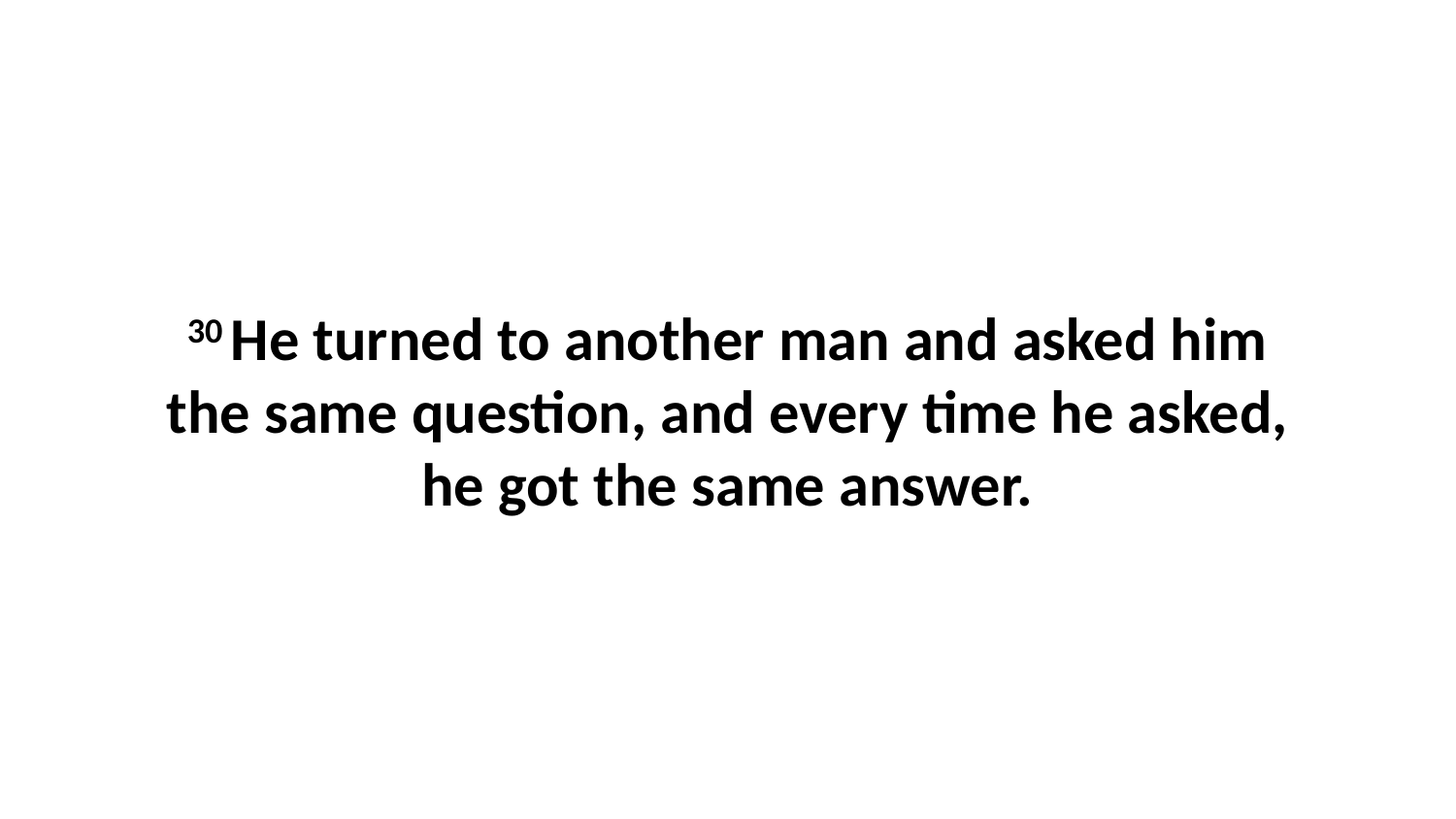

30 He turned to another man and asked him the same question, and every time he asked, he got the same answer.